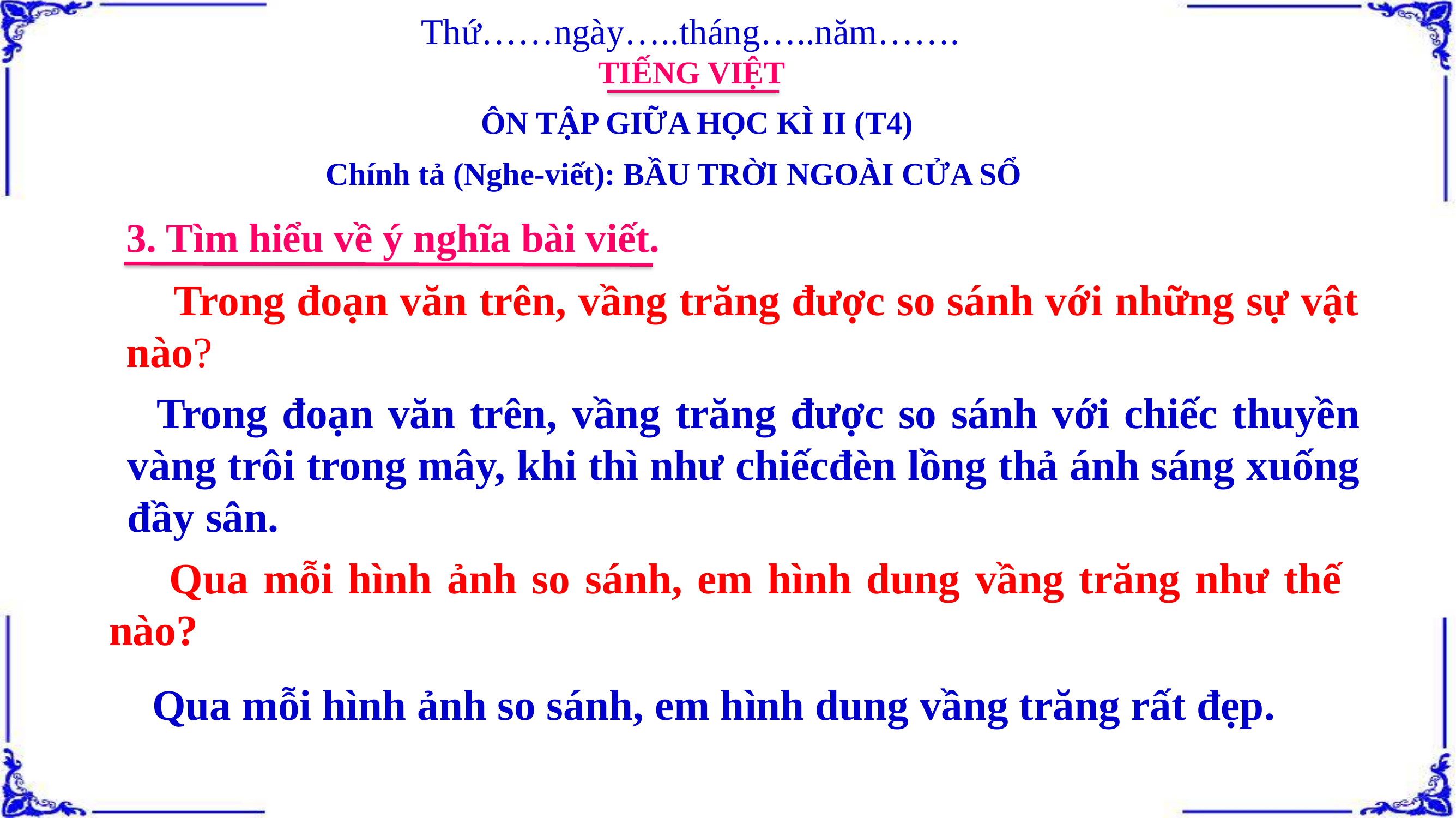

Thứ……ngày…..tháng…..năm…….
TIẾNG VIỆT
ÔN TẬP GIỮA HỌC KÌ II (T4)
Chính tả (Nghe-viết): BẦU TRỜI NGOÀI CỬA SỔ
3. Tìm hiểu về ý nghĩa bài viết.
    Trong đoạn văn trên, vầng trăng được so sánh với những sự vật nào?
  Trong đoạn văn trên, vầng trăng được so sánh với chiếc thuyền vàng trôi trong mây, khi thì như chiếcđèn lồng thả ánh sáng xuống đầy sân.
    Qua mỗi hình ảnh so sánh, em hình dung vầng trăng như thế nào?
    Qua mỗi hình ảnh so sánh, em hình dung vầng trăng rất đẹp.